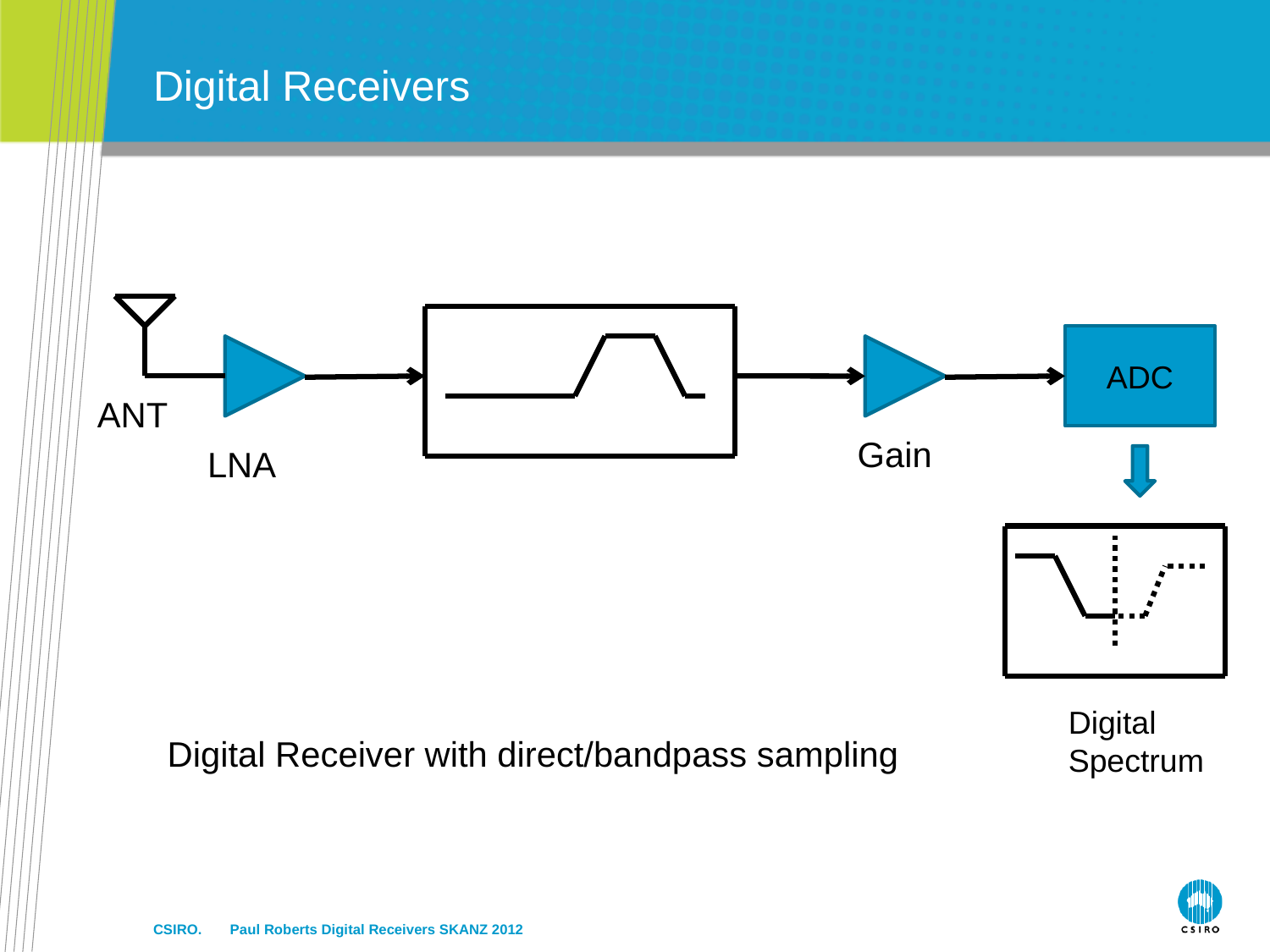

# Digital Receivers
ADC

ANT
Gain
LNA

Digital
Spectrum
Digital Receiver with direct/bandpass sampling
CSIRO.       Paul Roberts Digital Receivers SKANZ 2012